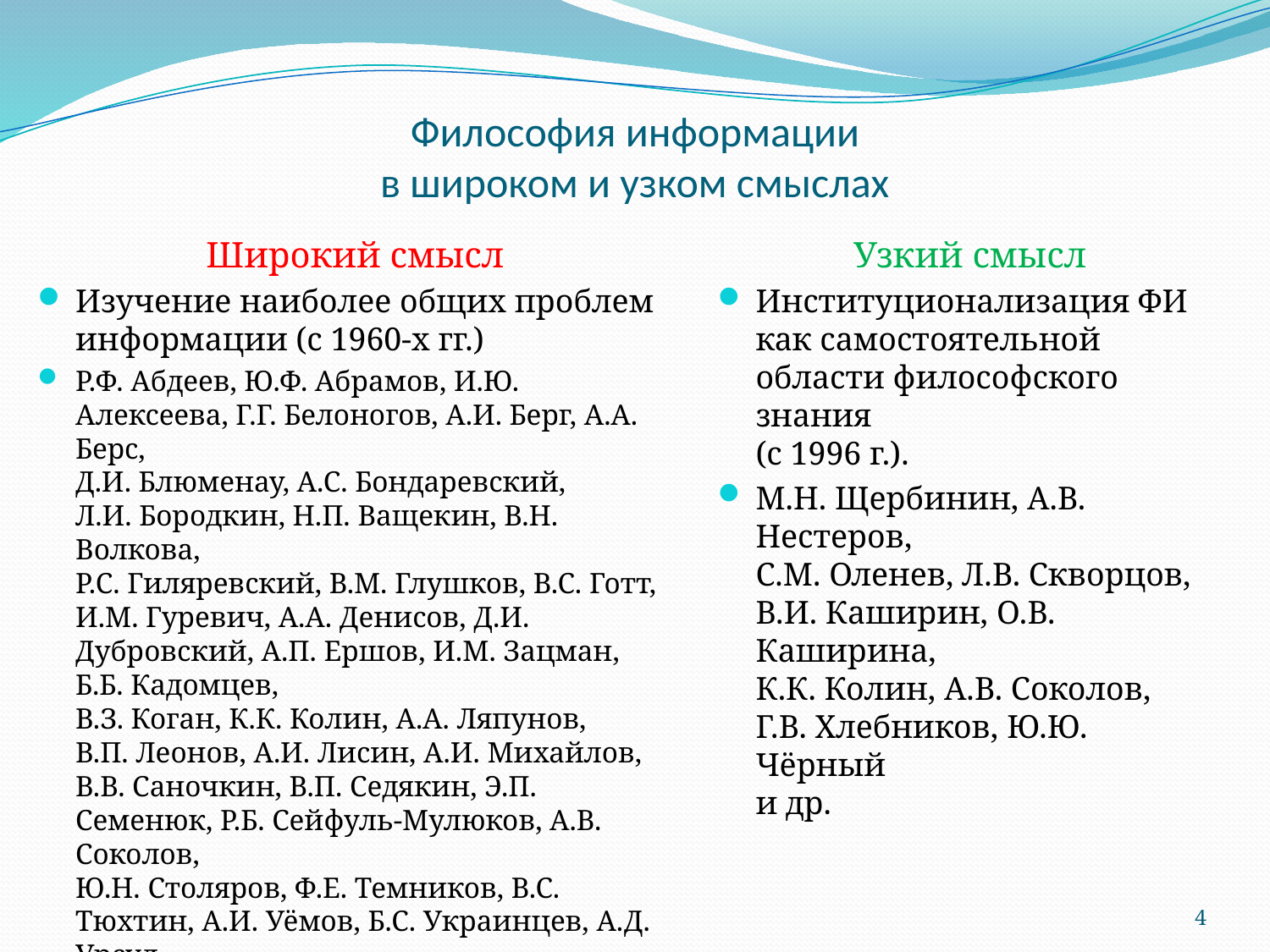

# Философия информации в широком и узком смыслах
Широкий смысл
Изучение наиболее общих проблем информации (с 1960-х гг.)
Р.Ф. Абдеев, Ю.Ф. Абрамов, И.Ю. Алексеева, Г.Г. Белоногов, А.И. Берг, А.А. Берс,
Д.И. Блюменау, А.С. Бондаревский,
Л.И. Бородкин, Н.П. Ващекин, В.Н. Волкова,
Р.С. Гиляревский, В.М. Глушков, В.С. Готт, И.М. Гуревич, А.А. Денисов, Д.И. Дубровский, А.П. Ершов, И.М. Зацман, Б.Б. Кадомцев,
В.З. Коган, К.К. Колин, А.А. Ляпунов,
В.П. Леонов, А.И. Лисин, А.И. Михайлов,
В.В. Саночкин, В.П. Седякин, Э.П. Семенюк, Р.Б. Сейфуль-Мулюков, А.В. Соколов,
Ю.Н. Столяров, Ф.Е. Темников, В.С. Тюхтин, А.И. Уёмов, Б.С. Украинцев, А.Д. Урсул,
Д.С. Чернавский, А.И. Чёрный,
Ю.И. Шемакин, Ю.А. Шрейдер, Р.М. Юсупов и др.

Узкий смысл
Институционализация ФИ
как самостоятельной области философского знания
(с 1996 г.).
М.Н. Щербинин, А.В. Нестеров,
С.М. Оленев, Л.В. Скворцов,
В.И. Каширин, О.В. Каширина,
К.К. Колин, А.В. Соколов,
Г.В. Хлебников, Ю.Ю. Чёрный
и др.

4